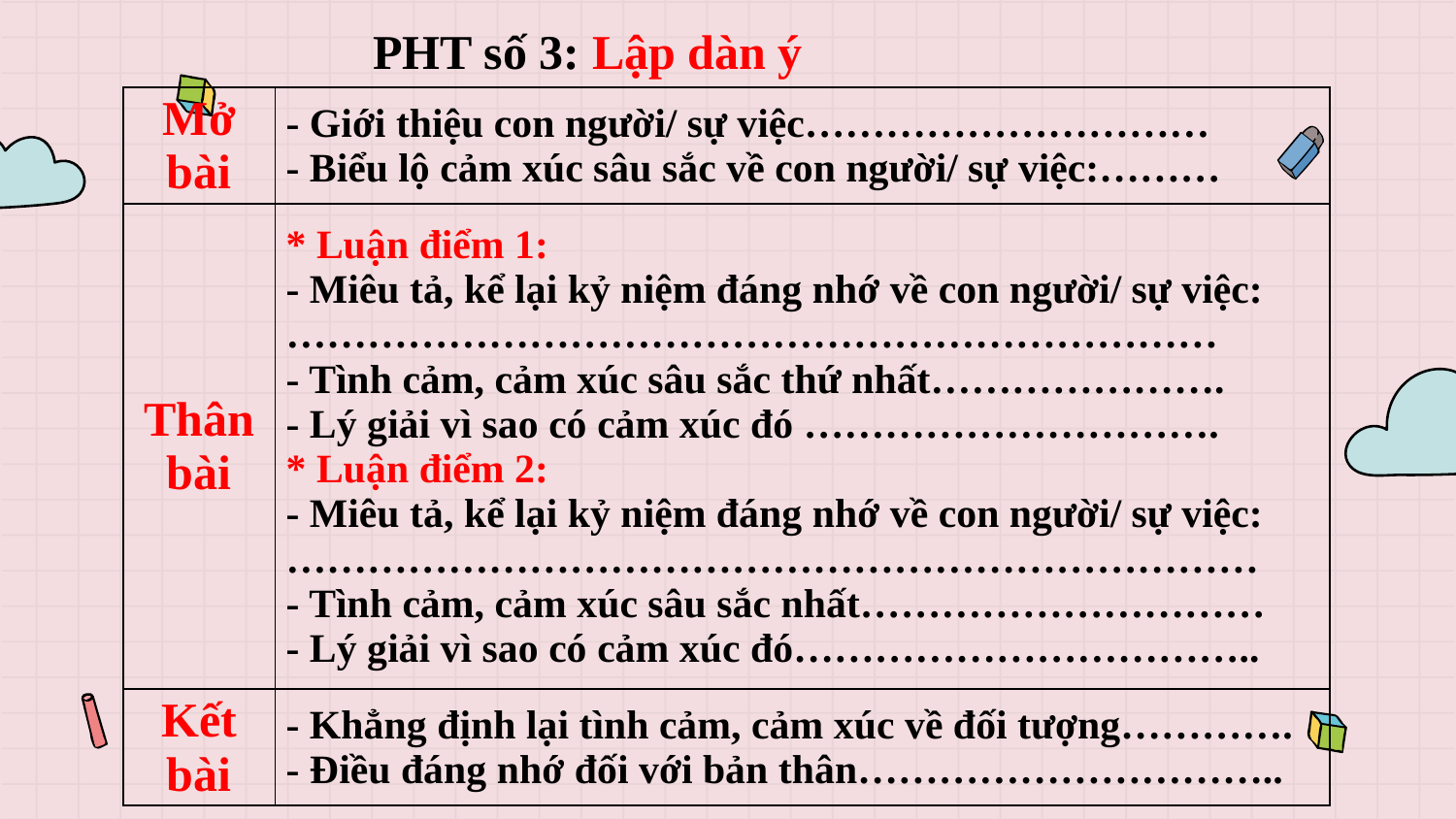

PHT số 3: Lập dàn ý
| Mở bài | - Giới thiệu con người/ sự việc………………………… - Biểu lộ cảm xúc sâu sắc về con người/ sự việc:……… |
| --- | --- |
| Thân bài | \* Luận điểm 1: - Miêu tả, kể lại kỷ niệm đáng nhớ về con người/ sự việc: …………………………………………………………… - Tình cảm, cảm xúc sâu sắc thứ nhất…………………. - Lý giải vì sao có cảm xúc đó …………………………. \* Luận điểm 2: - Miêu tả, kể lại kỷ niệm đáng nhớ về con người/ sự việc: ……………………………………………………………… - Tình cảm, cảm xúc sâu sắc nhất………………………… - Lý giải vì sao có cảm xúc đó…………………………….. |
| Kết bài | - Khẳng định lại tình cảm, cảm xúc về đối tượng…………. - Điều đáng nhớ đối với bản thân………………………….. |